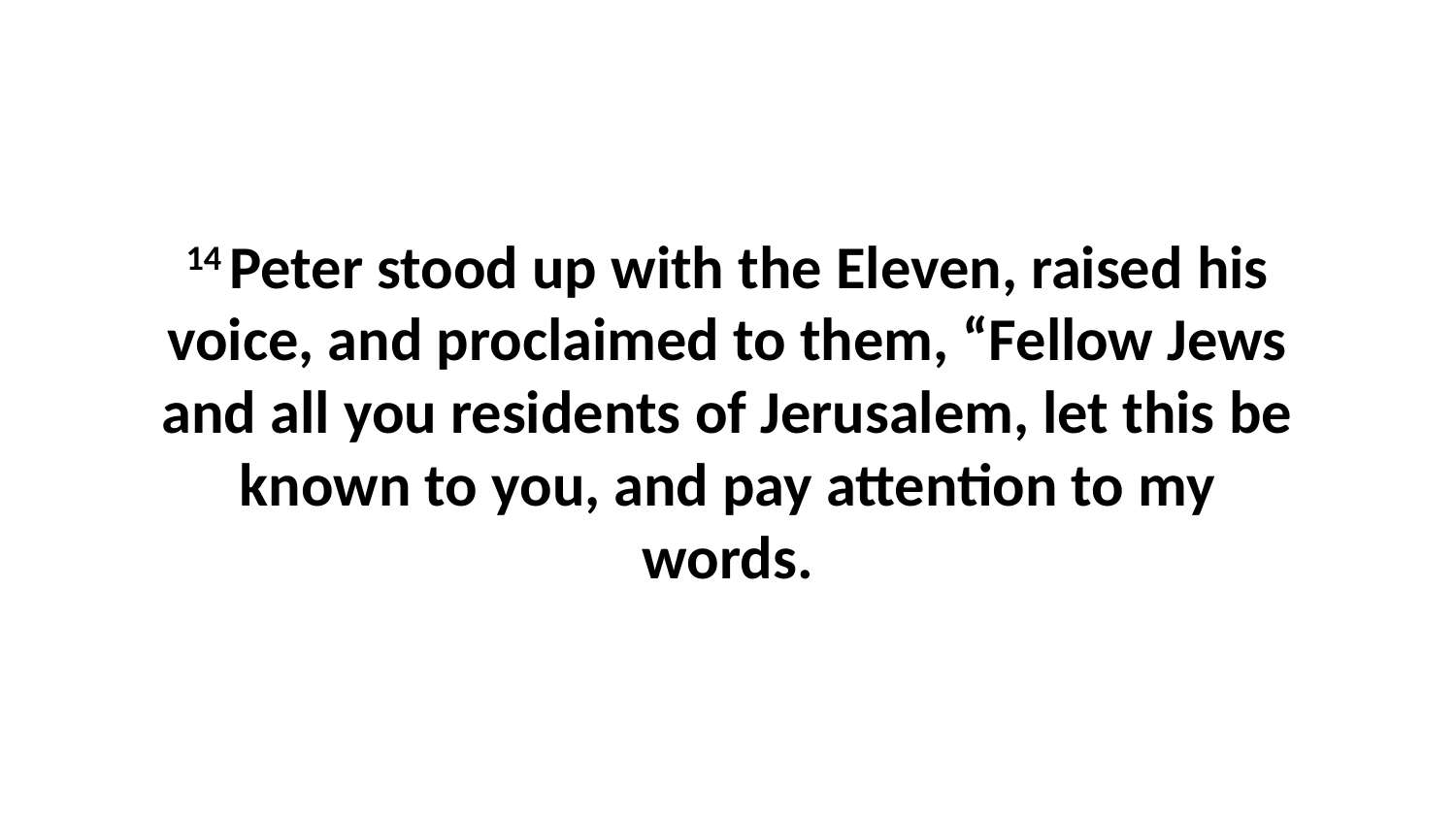

14 Peter stood up with the Eleven, raised his voice, and proclaimed to them, “Fellow Jews and all you residents of Jerusalem, let this be known to you, and pay attention to my words.